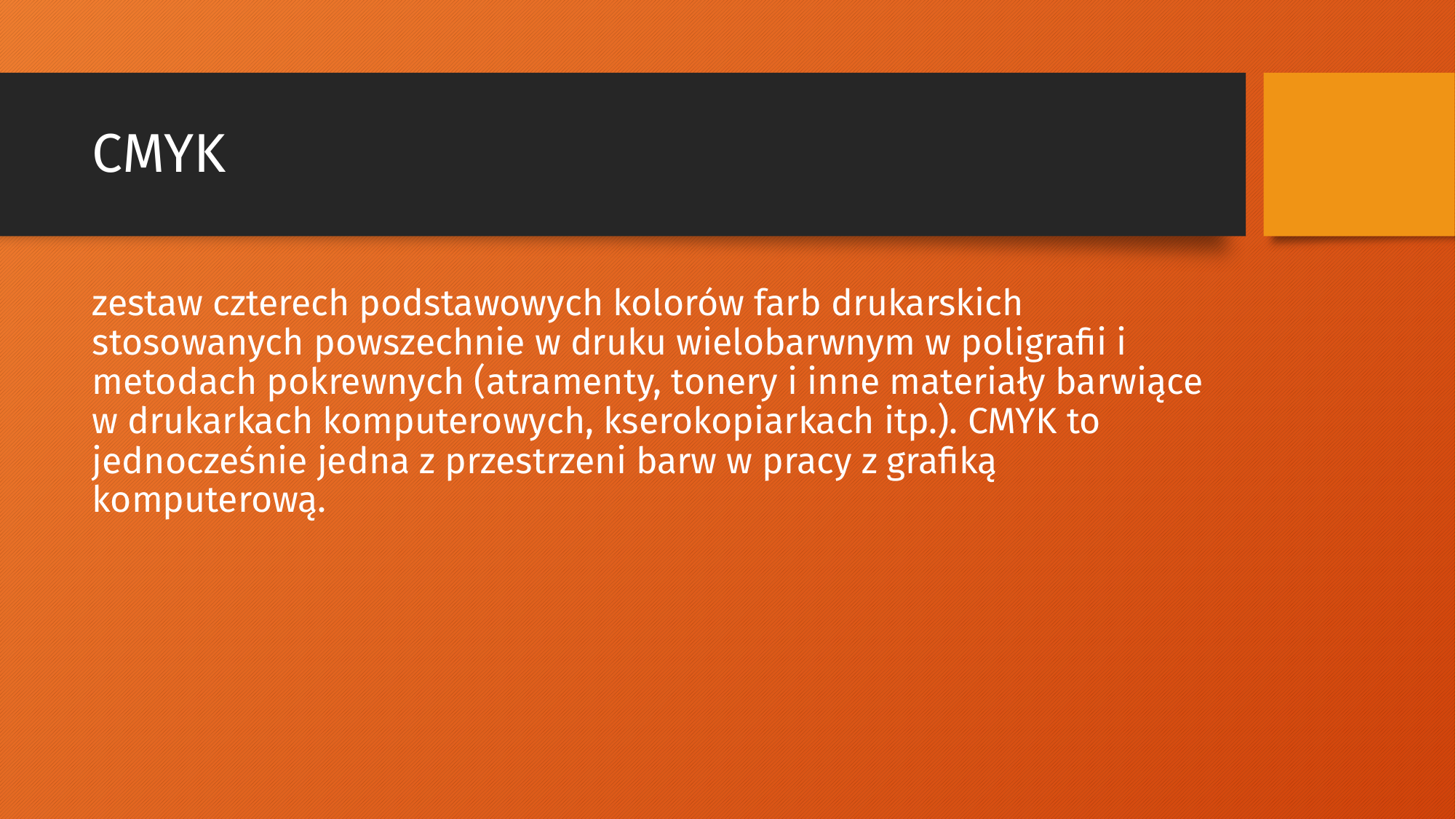

# CMYK
zestaw czterech podstawowych kolorów farb drukarskich stosowanych powszechnie w druku wielobarwnym w poligrafii i metodach pokrewnych (atramenty, tonery i inne materiały barwiące w drukarkach komputerowych, kserokopiarkach itp.). CMYK to jednocześnie jedna z przestrzeni barw w pracy z grafiką komputerową.